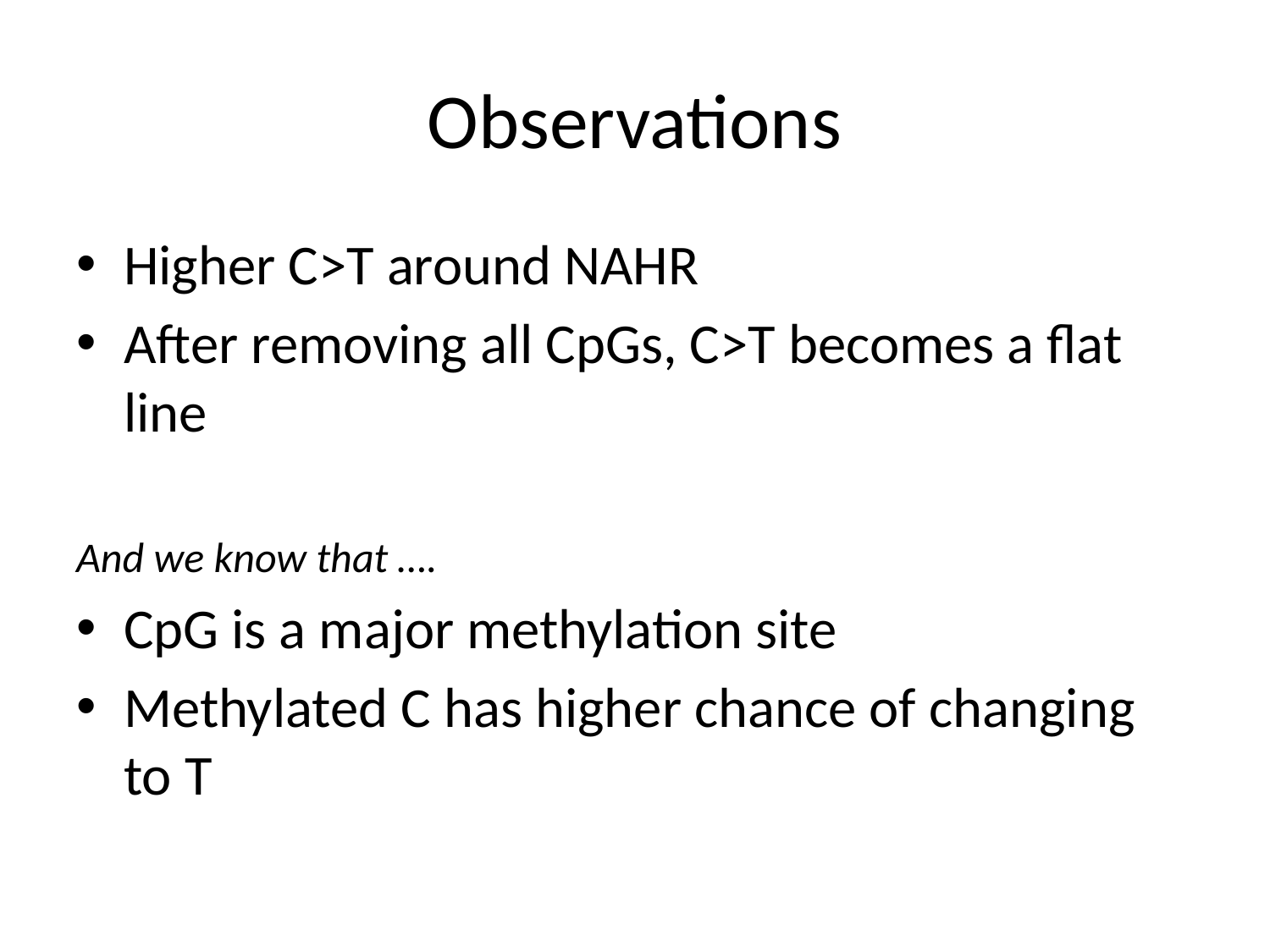

# Observations
Higher C>T around NAHR
After removing all CpGs, C>T becomes a flat line

And we know that ….
CpG is a major methylation site
Methylated C has higher chance of changing to T